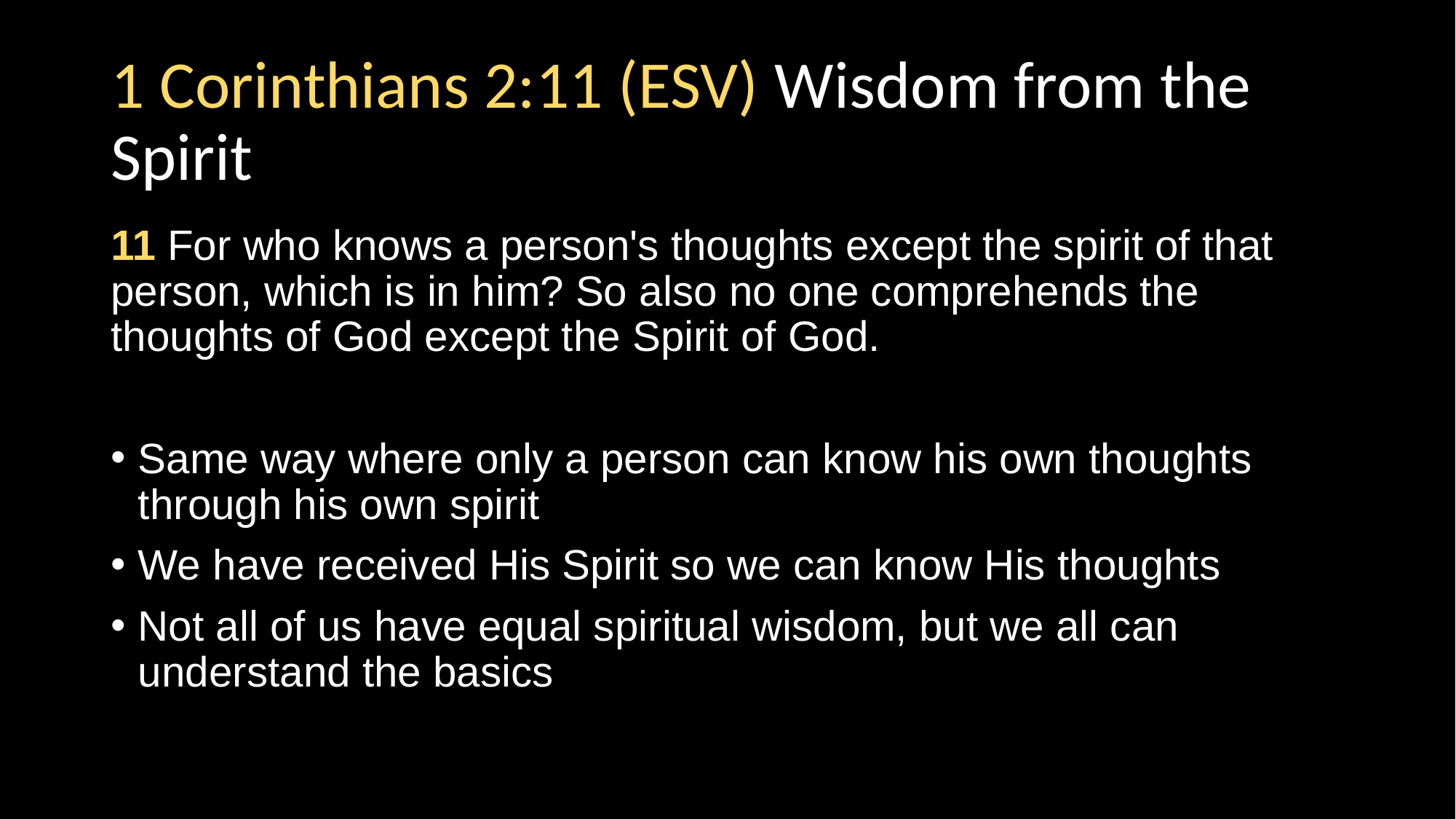

# 1 Corinthians 2:11 (ESV) Wisdom from the Spirit
11 For who knows a person's thoughts except the spirit of that person, which is in him? So also no one comprehends the thoughts of God except the Spirit of God.

Same way where only a person can know his own thoughts through his own spirit
We have received His Spirit so we can know His thoughts
Not all of us have equal spiritual wisdom, but we all can understand the basics